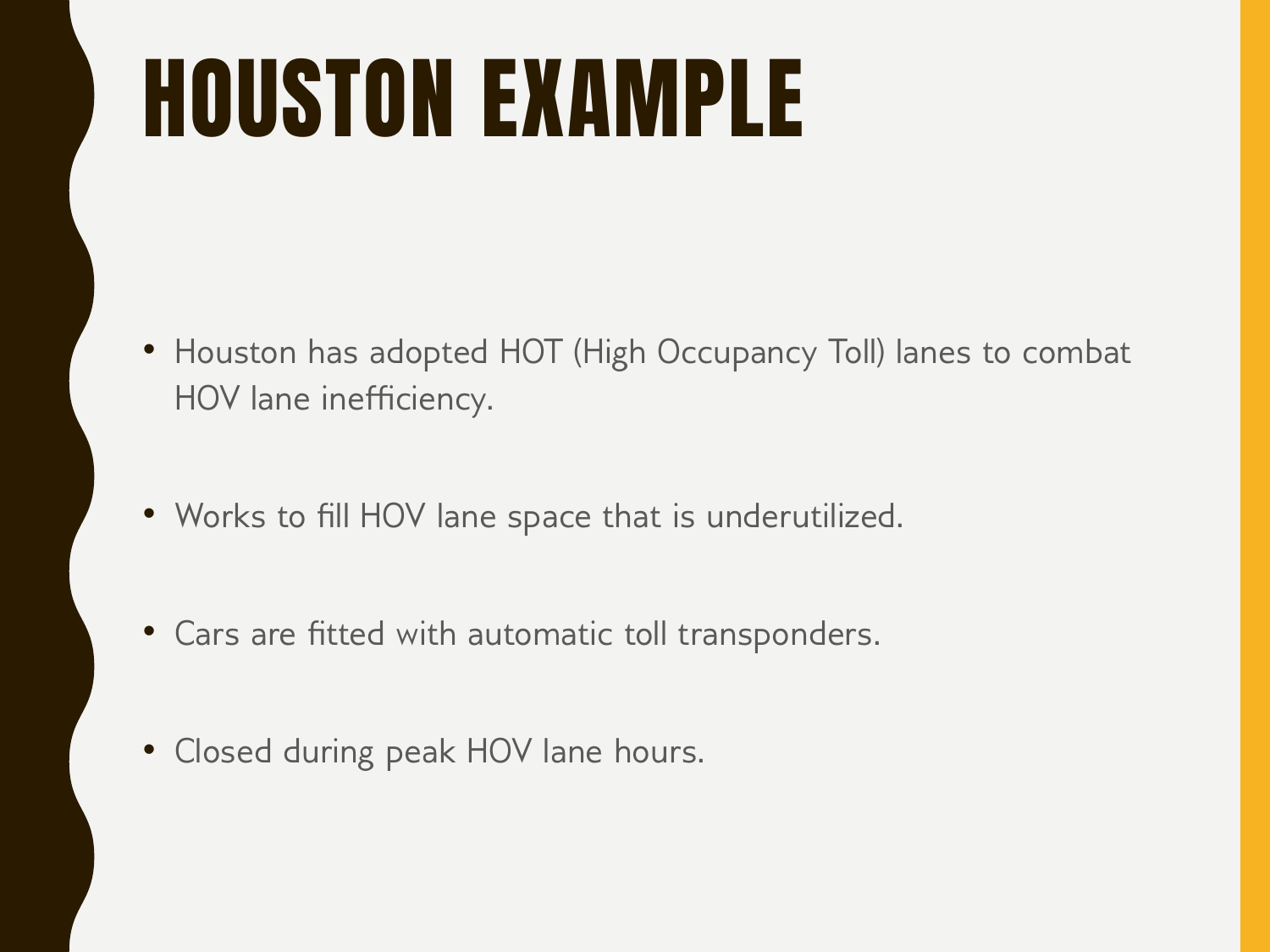

# Houston Example
Houston has adopted HOT (High Occupancy Toll) lanes to combat HOV lane inefficiency.

Works to fill HOV lane space that is underutilized.

Cars are fitted with automatic toll transponders.

Closed during peak HOV lane hours.